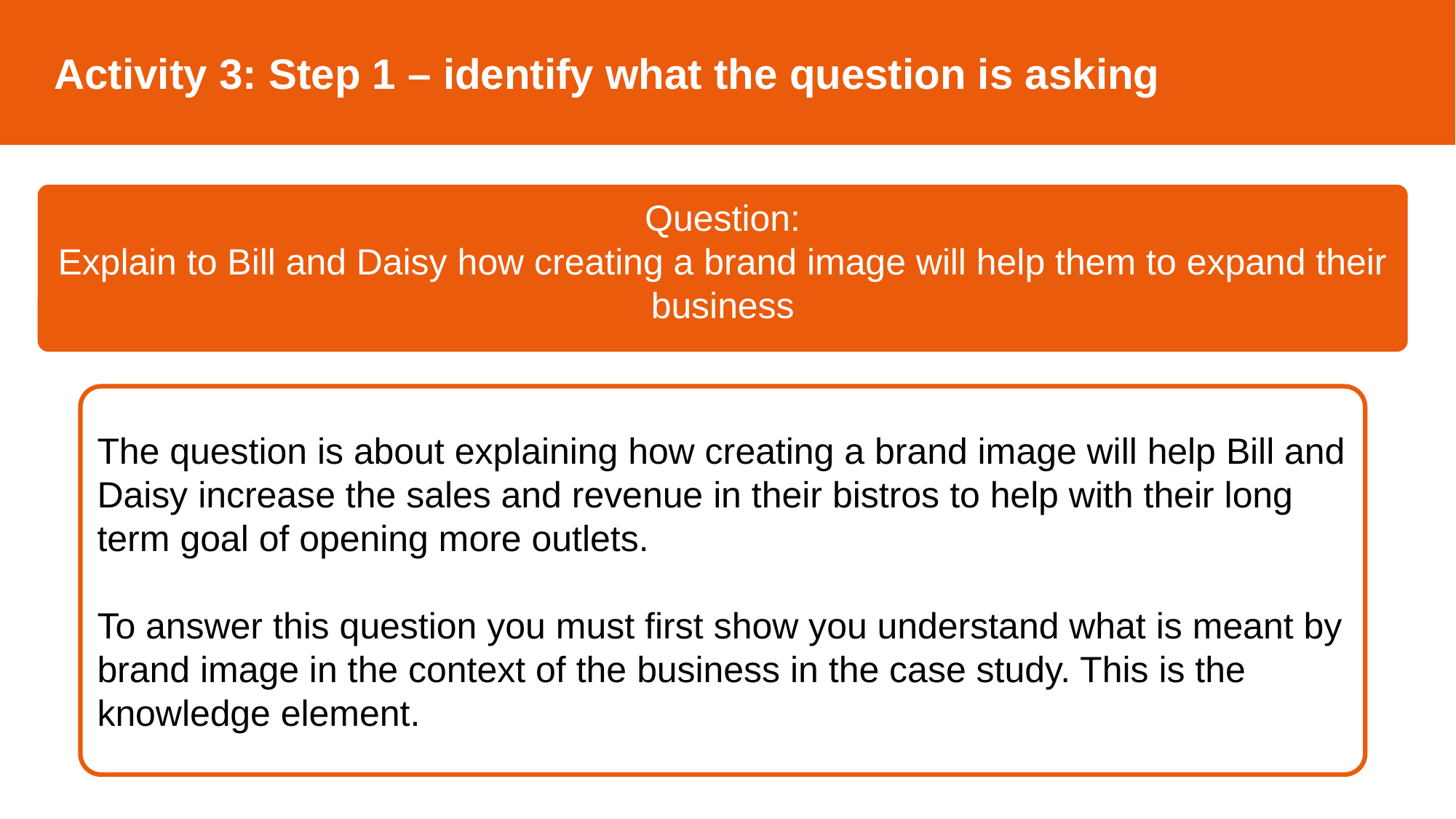

Activity 3: Step 1 – identify what the question is asking
Question:
Explain to Bill and Daisy how creating a brand image will help them to expand their business
The question is about explaining how creating a brand image will help Bill and Daisy increase the sales and revenue in their bistros to help with their long term goal of opening more outlets.

To answer this question you must first show you understand what is meant by brand image in the context of the business in the case study. This is the knowledge element.